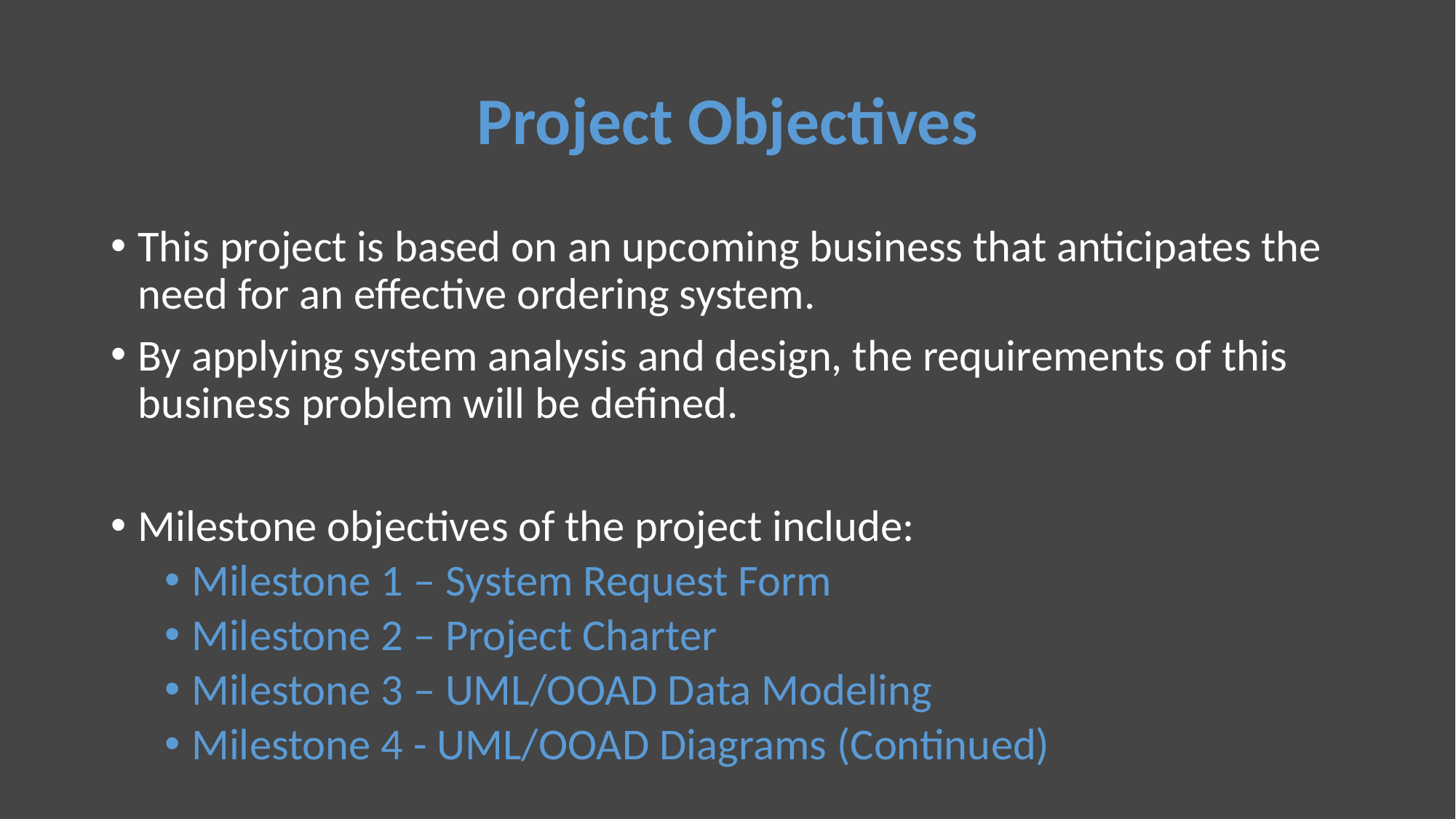

# Project Objectives
This project is based on an upcoming business that anticipates the need for an effective ordering system.
By applying system analysis and design, the requirements of this business problem will be defined.

Milestone objectives of the project include:
Milestone 1 – System Request Form
Milestone 2 – Project Charter
Milestone 3 – UML/OOAD Data Modeling
Milestone 4 - UML/OOAD Diagrams (Continued)